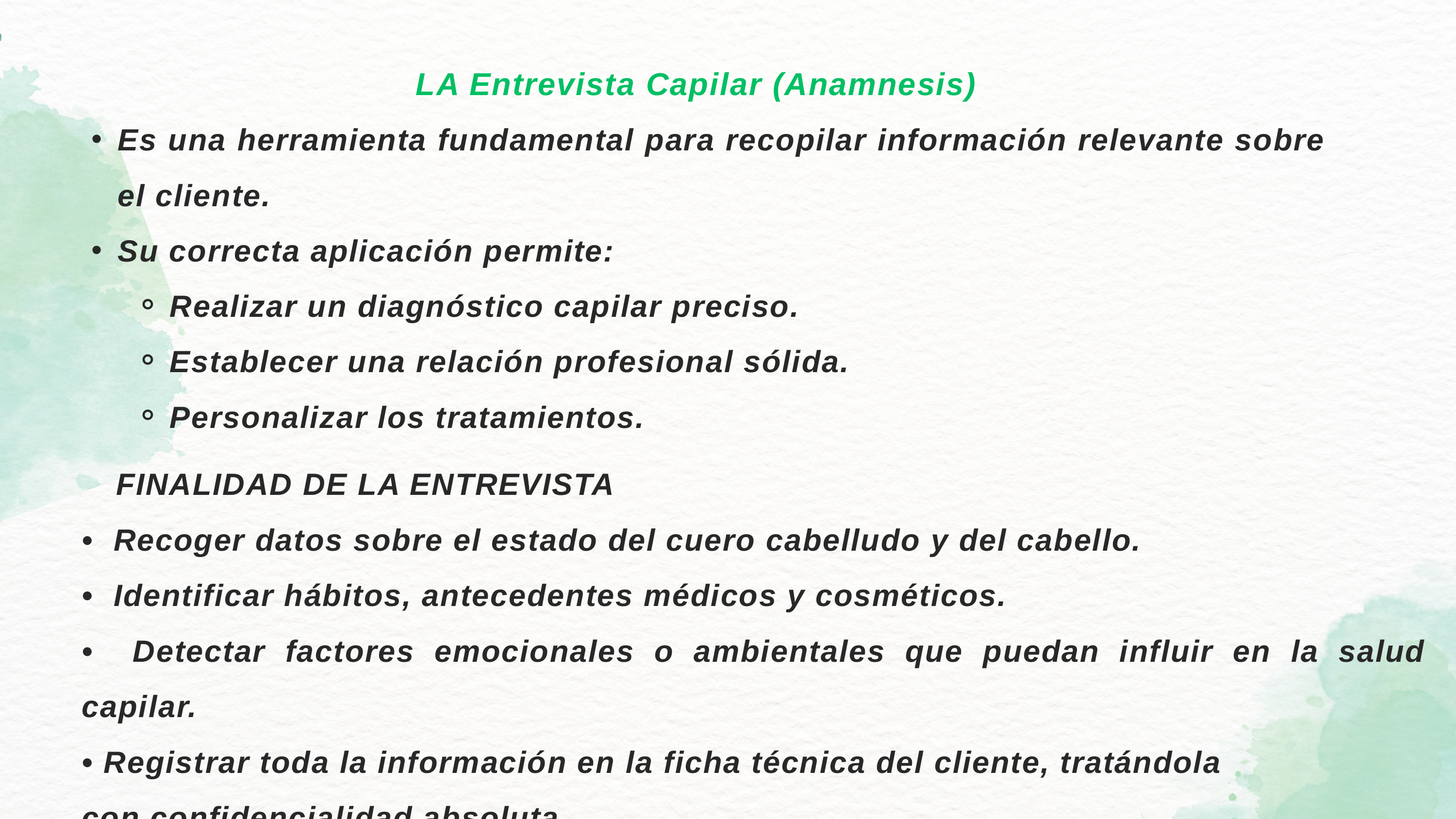

LA Entrevista Capilar (Anamnesis)
Es una herramienta fundamental para recopilar información relevante sobre el cliente.
Su correcta aplicación permite:
Realizar un diagnóstico capilar preciso.
Establecer una relación profesional sólida.
Personalizar los tratamientos.

🧩 FINALIDAD DE LA ENTREVISTA
•  Recoger datos sobre el estado del cuero cabelludo y del cabello.
•  Identificar hábitos, antecedentes médicos y cosméticos.
•  Detectar factores emocionales o ambientales que puedan influir en la salud capilar.
• Registrar toda la información en la ficha técnica del cliente, tratándola
con confidencialidad absoluta.